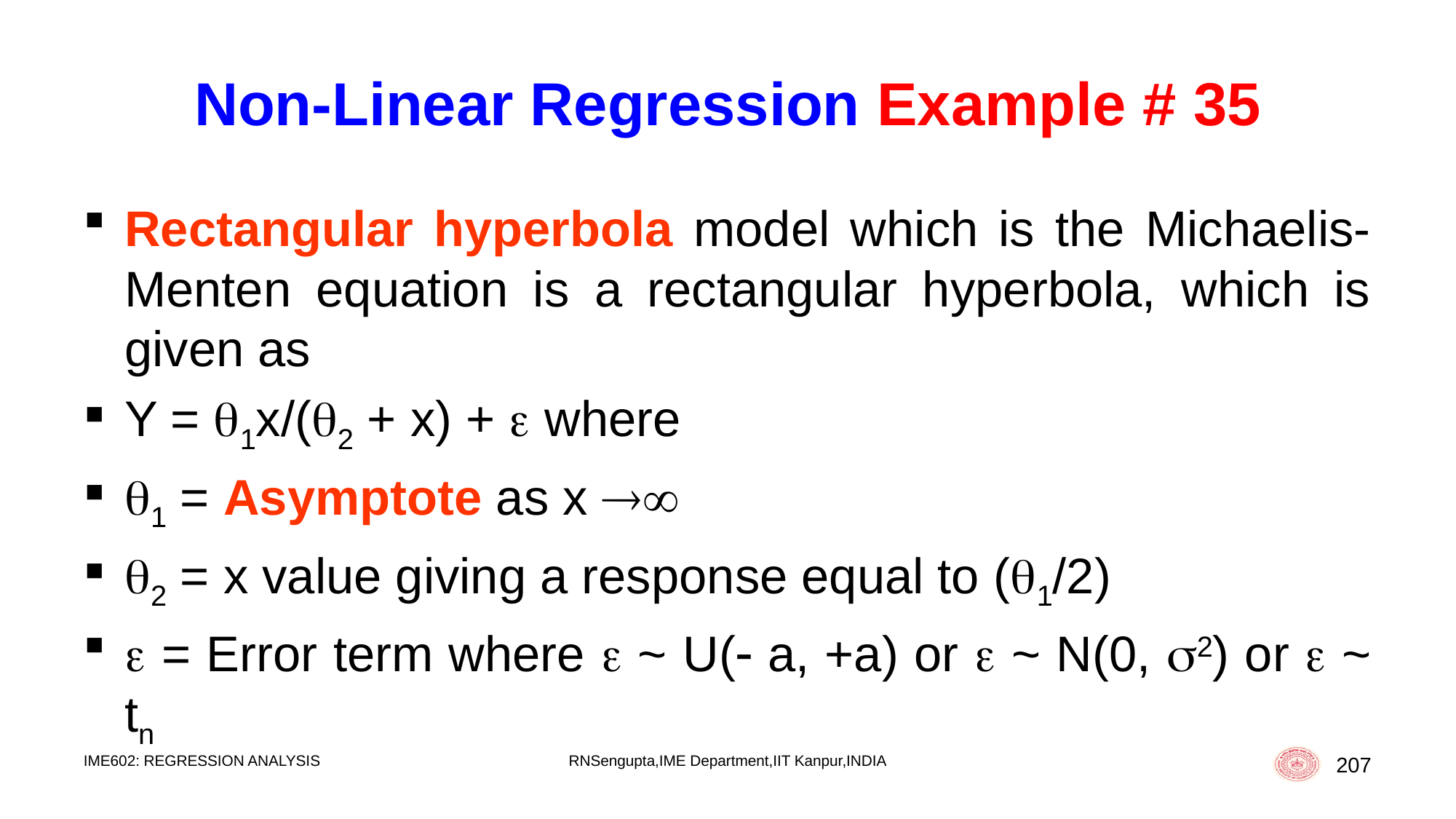

# Non-Linear Regression Example # 35
Rectangular hyperbola model which is the Michaelis-Menten equation is a rectangular hyperbola, which is given as
Y = θ1x/(θ2 + x) + ε where
θ1 = Asymptote as x →∞
θ2 = x value giving a response equal to (θ1/2)
ε = Error term where ε ~ U(− a, +a) or ε ~ N(0, σ2) or ε ~ tn
IME602: REGRESSION ANALYSIS
RNSengupta,IME Department,IIT Kanpur,INDIA
207